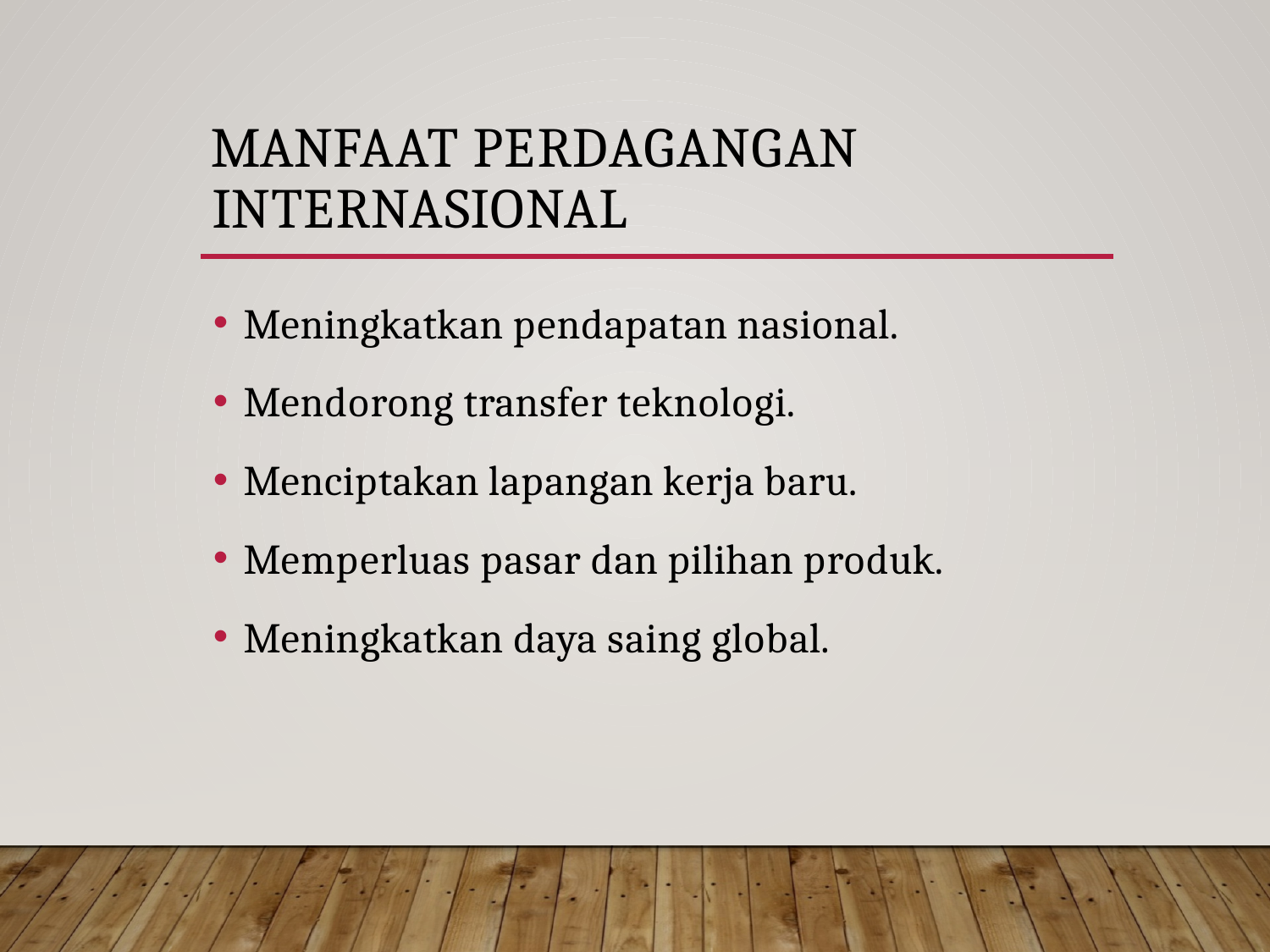

# Manfaat Perdagangan Internasional
Meningkatkan pendapatan nasional.
Mendorong transfer teknologi.
Menciptakan lapangan kerja baru.
Memperluas pasar dan pilihan produk.
Meningkatkan daya saing global.